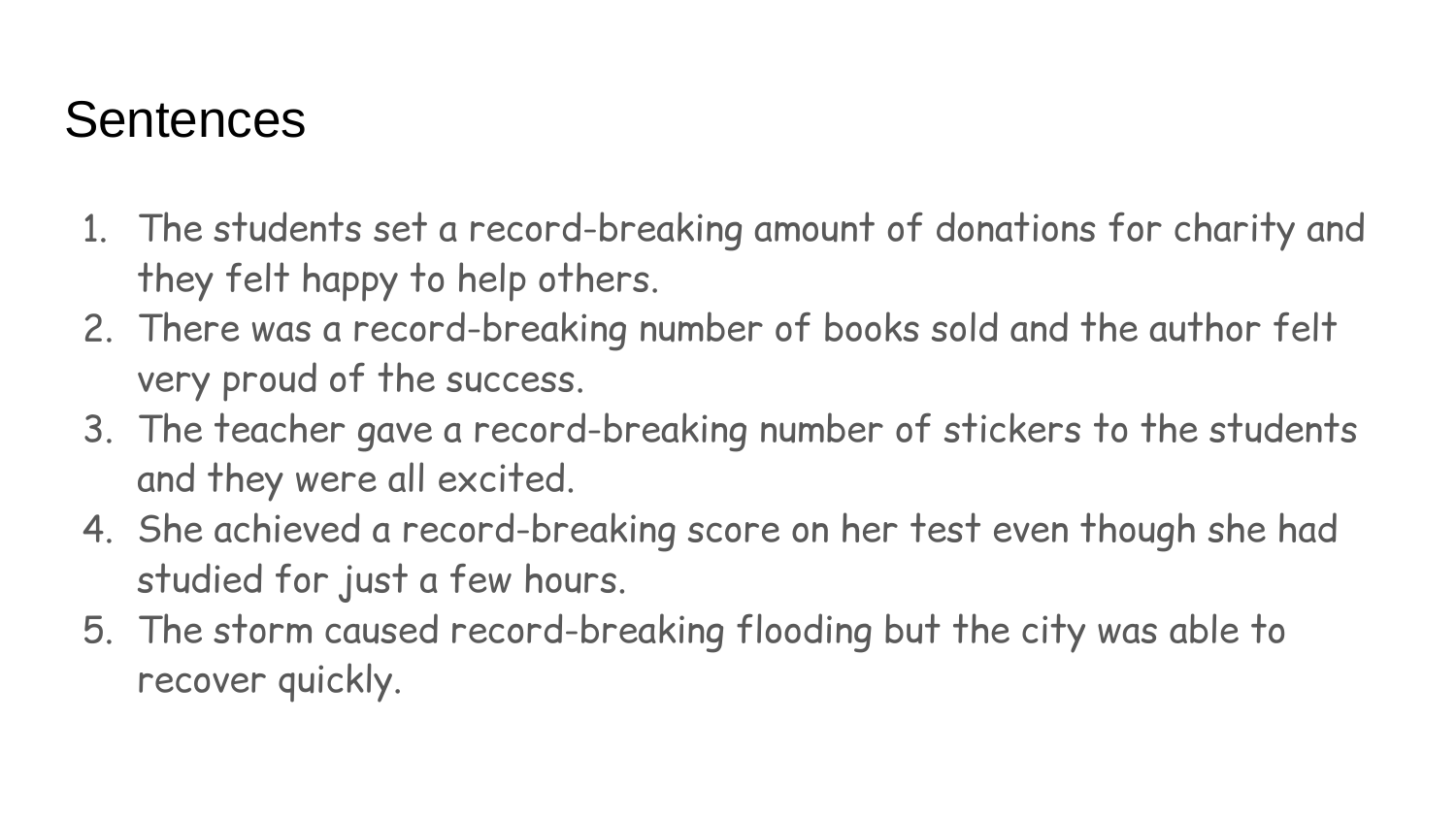

# Sentences
The students set a record-breaking amount of donations for charity and they felt happy to help others.
There was a record-breaking number of books sold and the author felt very proud of the success.
The teacher gave a record-breaking number of stickers to the students and they were all excited.
She achieved a record-breaking score on her test even though she had studied for just a few hours.
The storm caused record-breaking flooding but the city was able to recover quickly.